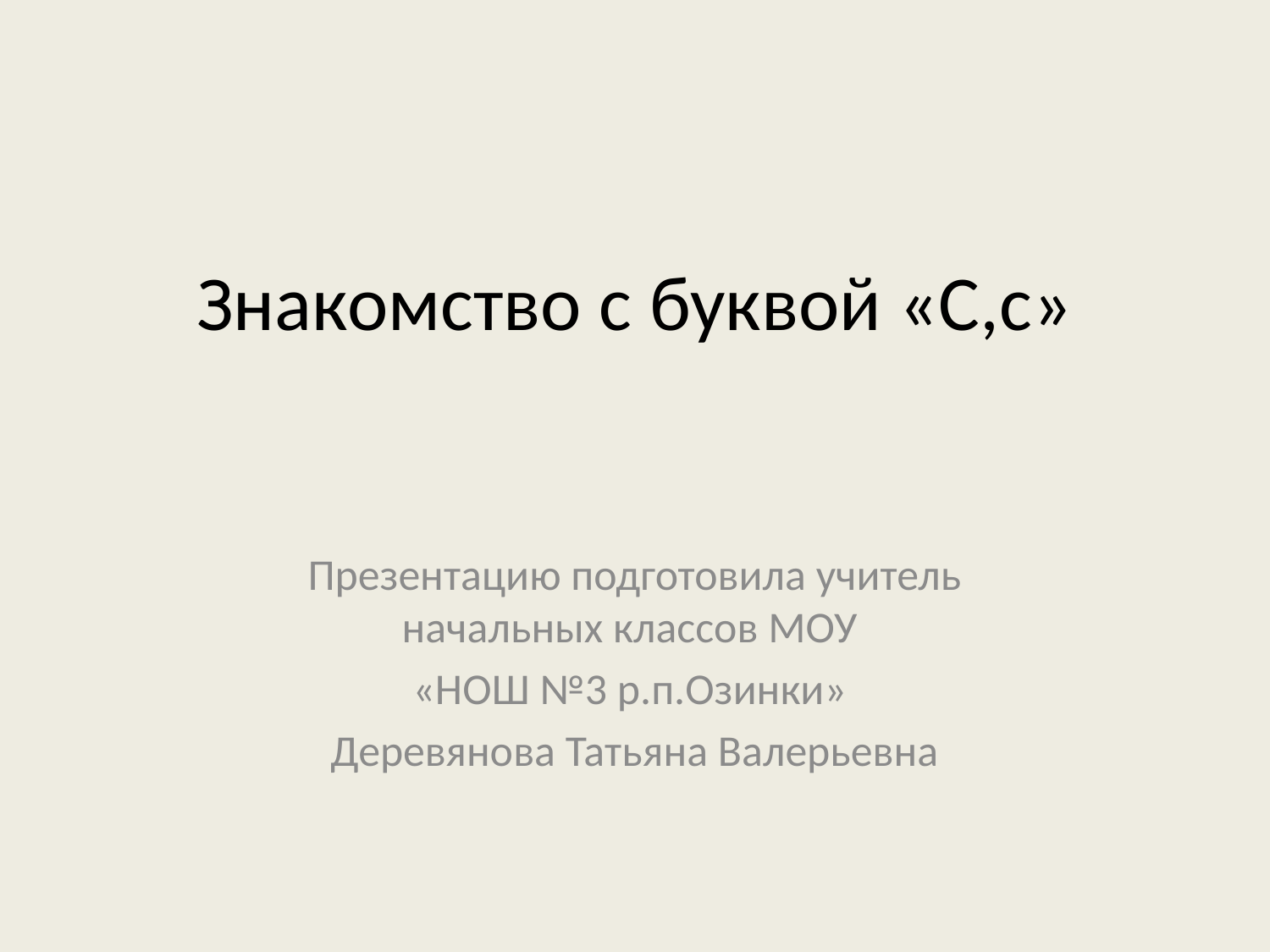

# Знакомство с буквой «С,с»
Презентацию подготовила учитель начальных классов МОУ
«НОШ №3 р.п.Озинки»
Деревянова Татьяна Валерьевна